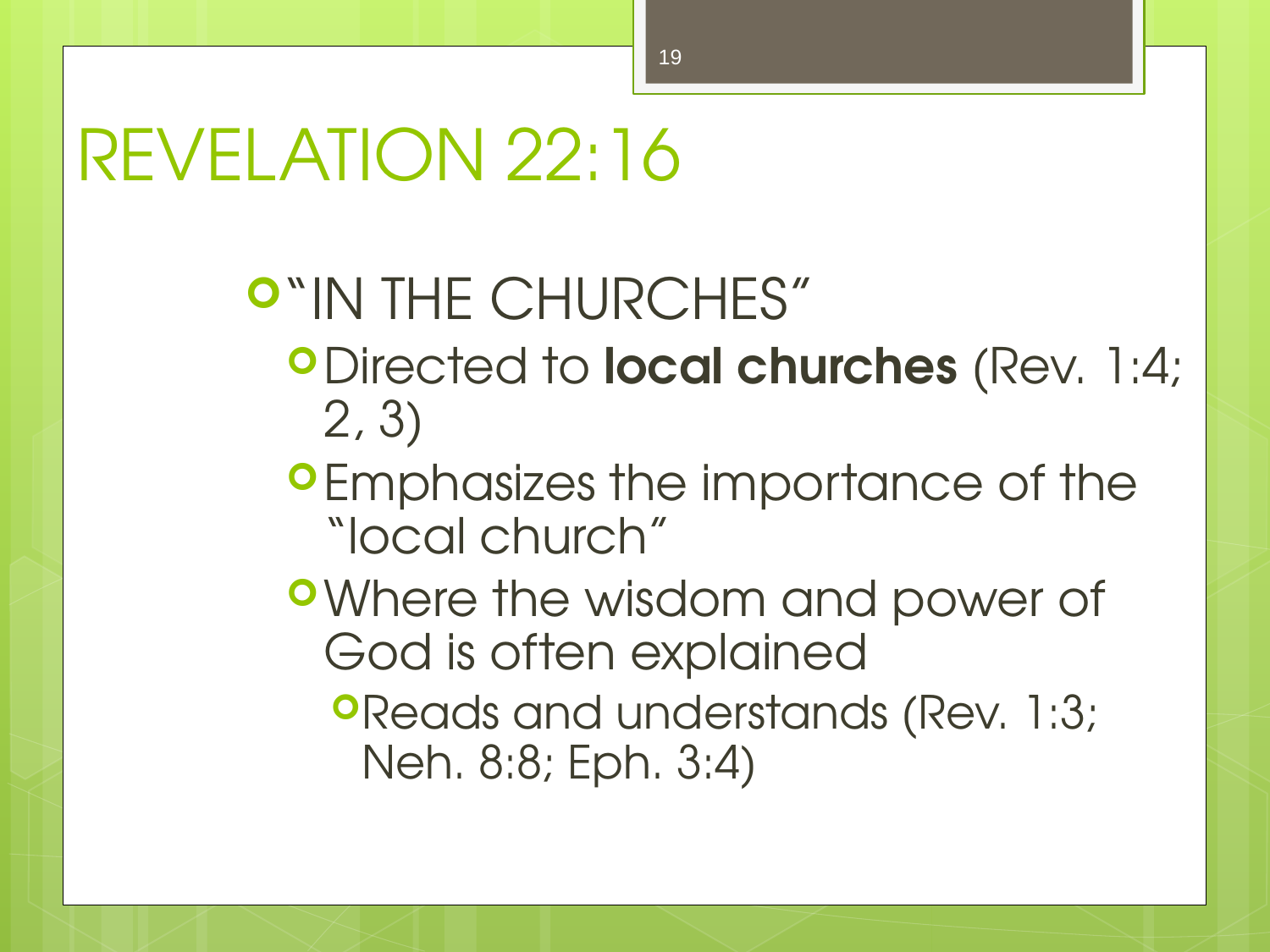

19
# REVELATION 22:16
“IN THE CHURCHES”
Directed to local churches (Rev. 1:4; 2, 3)
Emphasizes the importance of the “local church”
Where the wisdom and power of God is often explained
Reads and understands (Rev. 1:3; Neh. 8:8; Eph. 3:4)